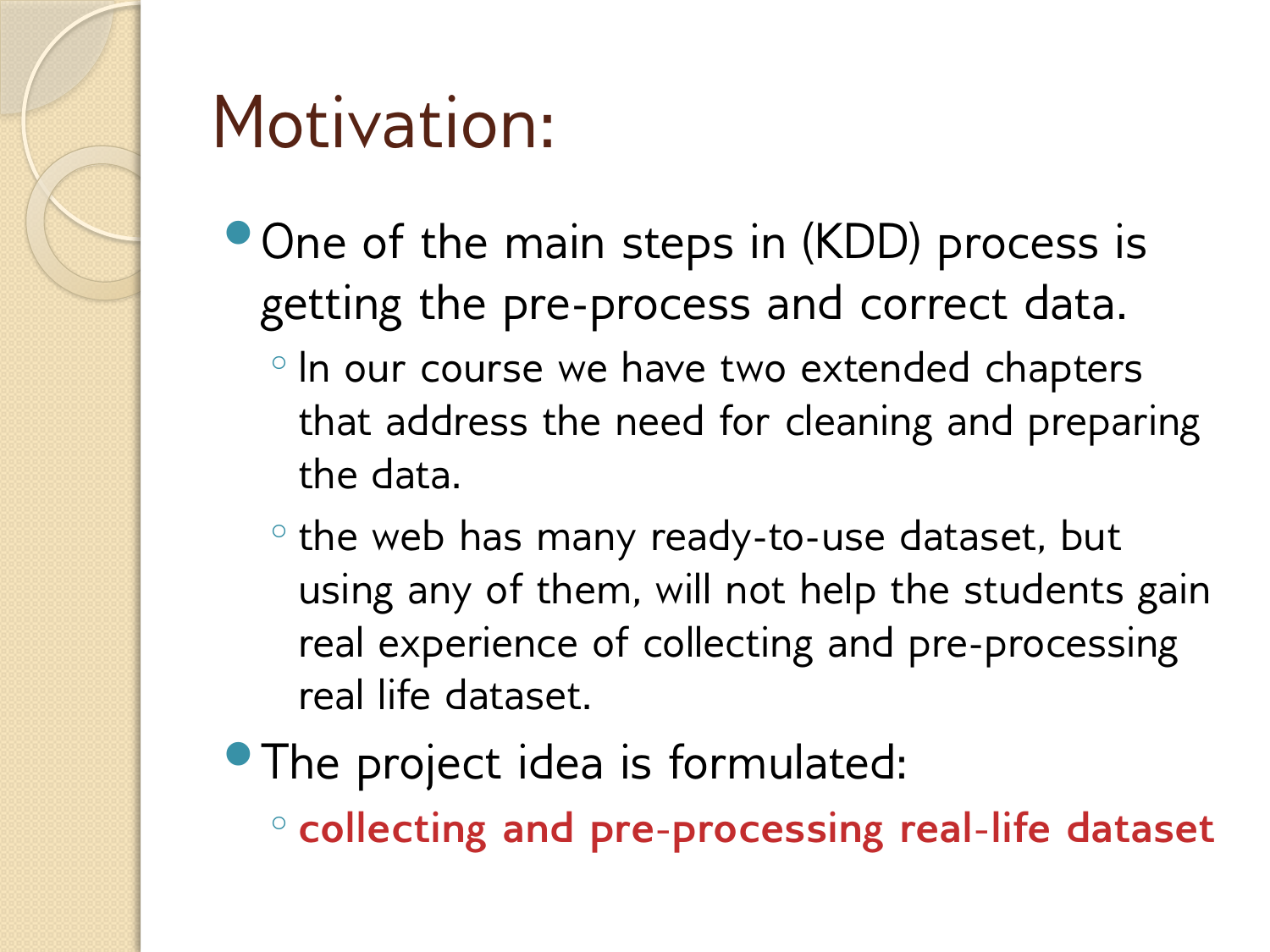

# Motivation:
One of the main steps in (KDD) process is getting the pre-process and correct data.
In our course we have two extended chapters that address the need for cleaning and preparing the data.
the web has many ready-to-use dataset, but using any of them, will not help the students gain real experience of collecting and pre-processing real life dataset.
The project idea is formulated:
collecting and pre-processing real-life dataset